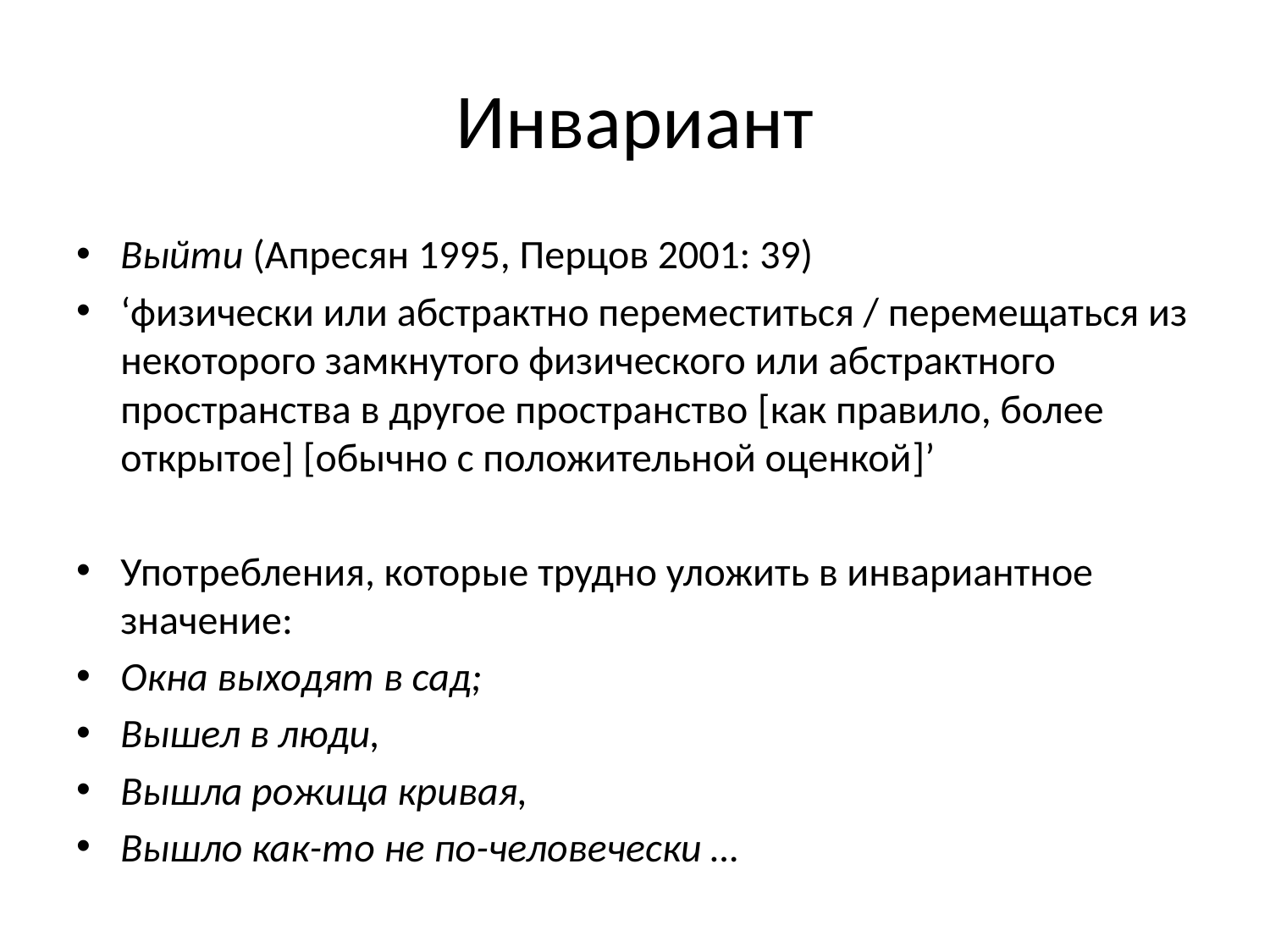

# Инвариант
Выйти (Апресян 1995, Перцов 2001: 39)
‘физически или абстрактно переместиться / перемещаться из некоторого замкнутого физического или абстрактного пространства в другое пространство [как правило, более открытое] [обычно с положительной оценкой]’

Употребления, которые трудно уложить в инвариантное значение:
Окна выходят в сад;
Вышел в люди,
Вышла рожица кривая,
Вышло как-то не по-человечески …